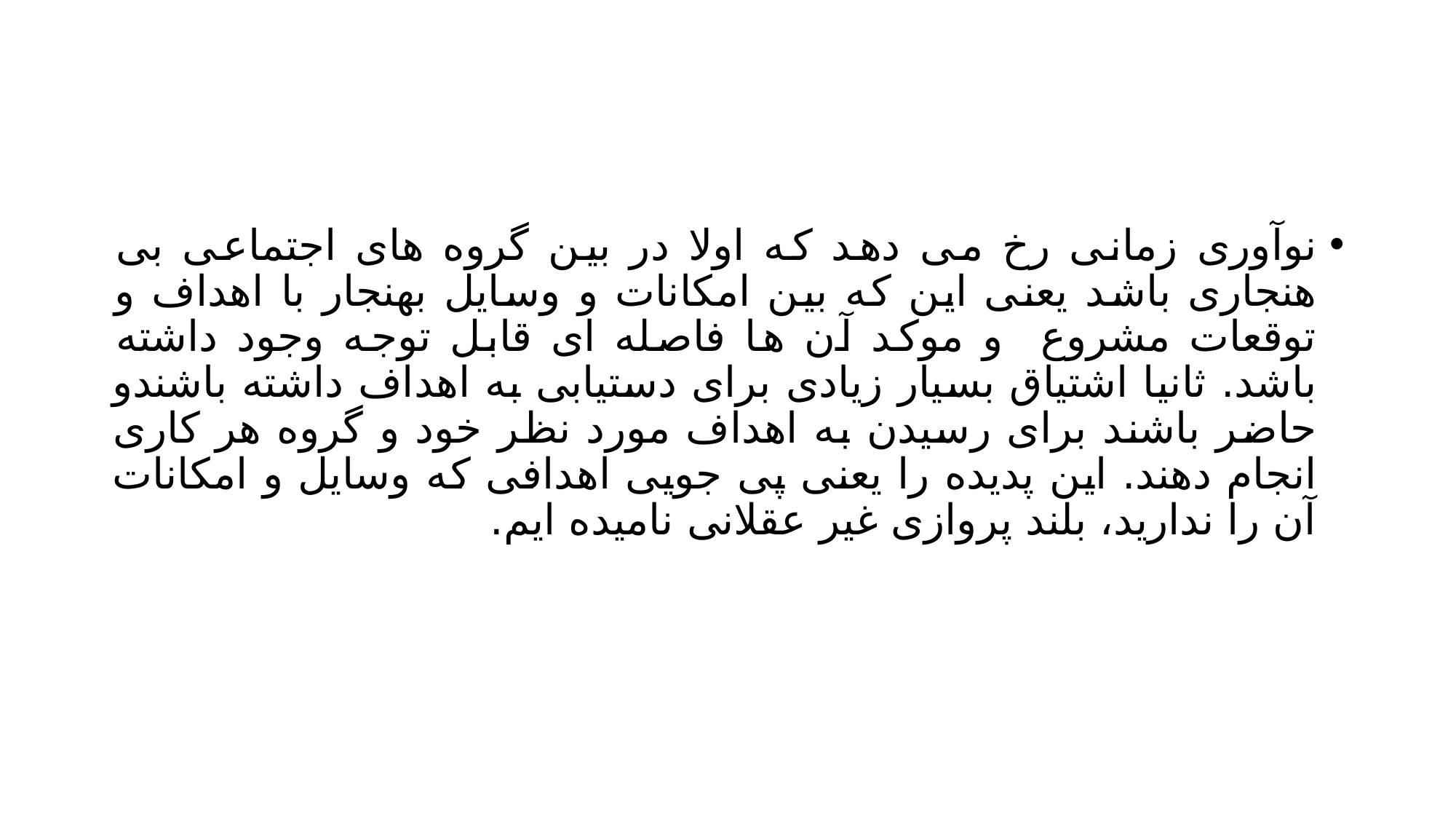

#
نوآوری زمانی رخ می دهد که اولا در بین گروه های اجتماعی بی هنجاری باشد یعنی این که بین امکانات و وسایل بهنجار با اهداف و توقعات مشروع  و موکد آن ها فاصله ای قابل توجه وجود داشته باشد. ثانیا اشتیاق بسیار زیادی برای دستیابی به اهداف داشته باشندو حاضر باشند برای رسیدن به اهداف مورد نظر خود و گروه هر کاری انجام دهند. این پدیده را یعنی پی جویی اهدافی که وسایل و امکانات آن را ندارید، بلند پروازی غیر عقلانی نامیده ایم.